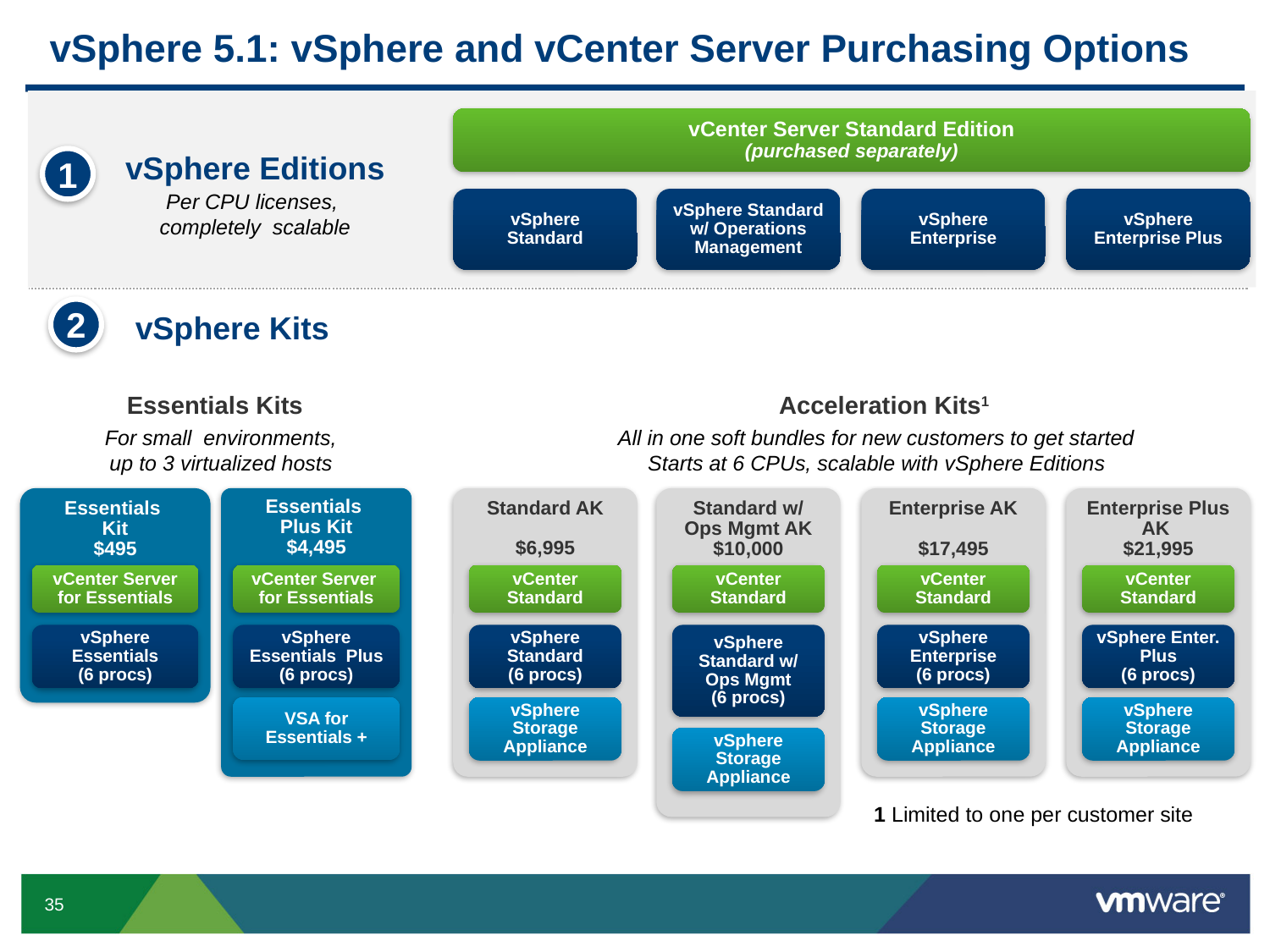

# vSphere 5.1: vSphere and vCenter Server Purchasing Options

vCenter Server Standard Edition
(purchased separately)
vSphere Editions
Per CPU licenses,
completely  scalable
1
vSphere
Standard
vSphere Standard w/ Operations Management
vSphere
Enterprise
vSphere
Enterprise Plus
2
vSphere Kits
Essentials Kits
Acceleration Kits1
For small  environments,
up to 3 virtualized hosts
All in one soft bundles for new customers to get started
Starts at 6 CPUs, scalable with vSphere Editions
Essentials
Kit
$495
Essentials
Plus Kit
$4,495
Standard AK
$6,995
Enterprise AK
$17,495
Enterprise Plus AK
$21,995
Standard w/ Ops Mgmt AK
$10,000
vCenter Server for Essentials
vCenter Server
for Essentials
vCenter Standard
vCenter Standard
vCenter Standard
vCenter Standard
vSphere Essentials
(6 procs)
vSphere Essentials  Plus
(6 procs)
vSphere Standard
(6 procs)
vSphere Enterprise
(6 procs)
vSphere Enter. Plus
(6 procs)
vSphere Standard w/ Ops Mgmt
(6 procs)
VSA for Essentials +
vSphere Storage Appliance
vSphere Storage Appliance
vSphere Storage Appliance
vSphere Storage Appliance
1 Limited to one per customer site